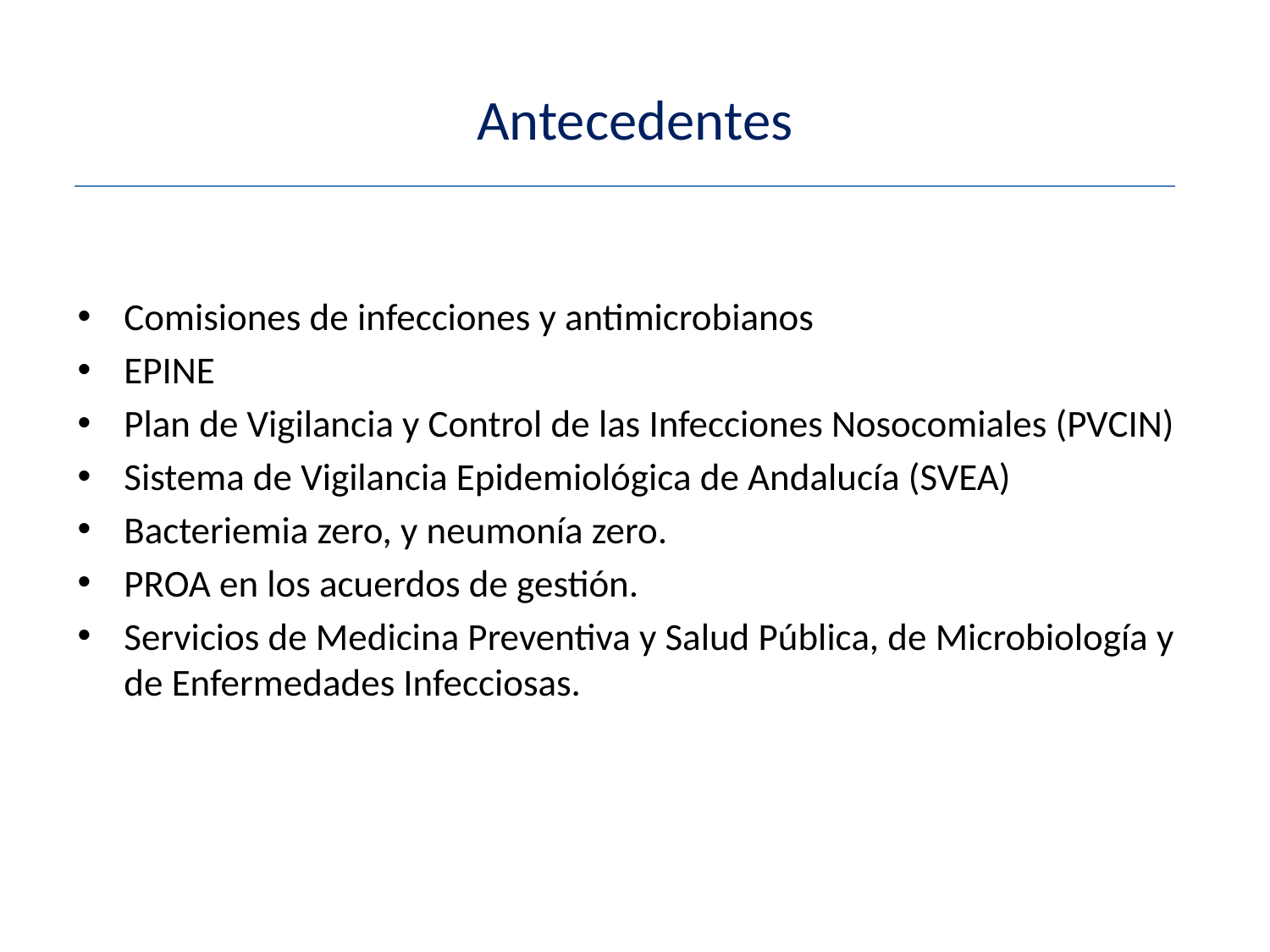

# Antecedentes
Comisiones de infecciones y antimicrobianos
EPINE
Plan de Vigilancia y Control de las Infecciones Nosocomiales (PVCIN)
Sistema de Vigilancia Epidemiológica de Andalucía (SVEA)
Bacteriemia zero, y neumonía zero.
PROA en los acuerdos de gestión.
Servicios de Medicina Preventiva y Salud Pública, de Microbiología y de Enfermedades Infecciosas.